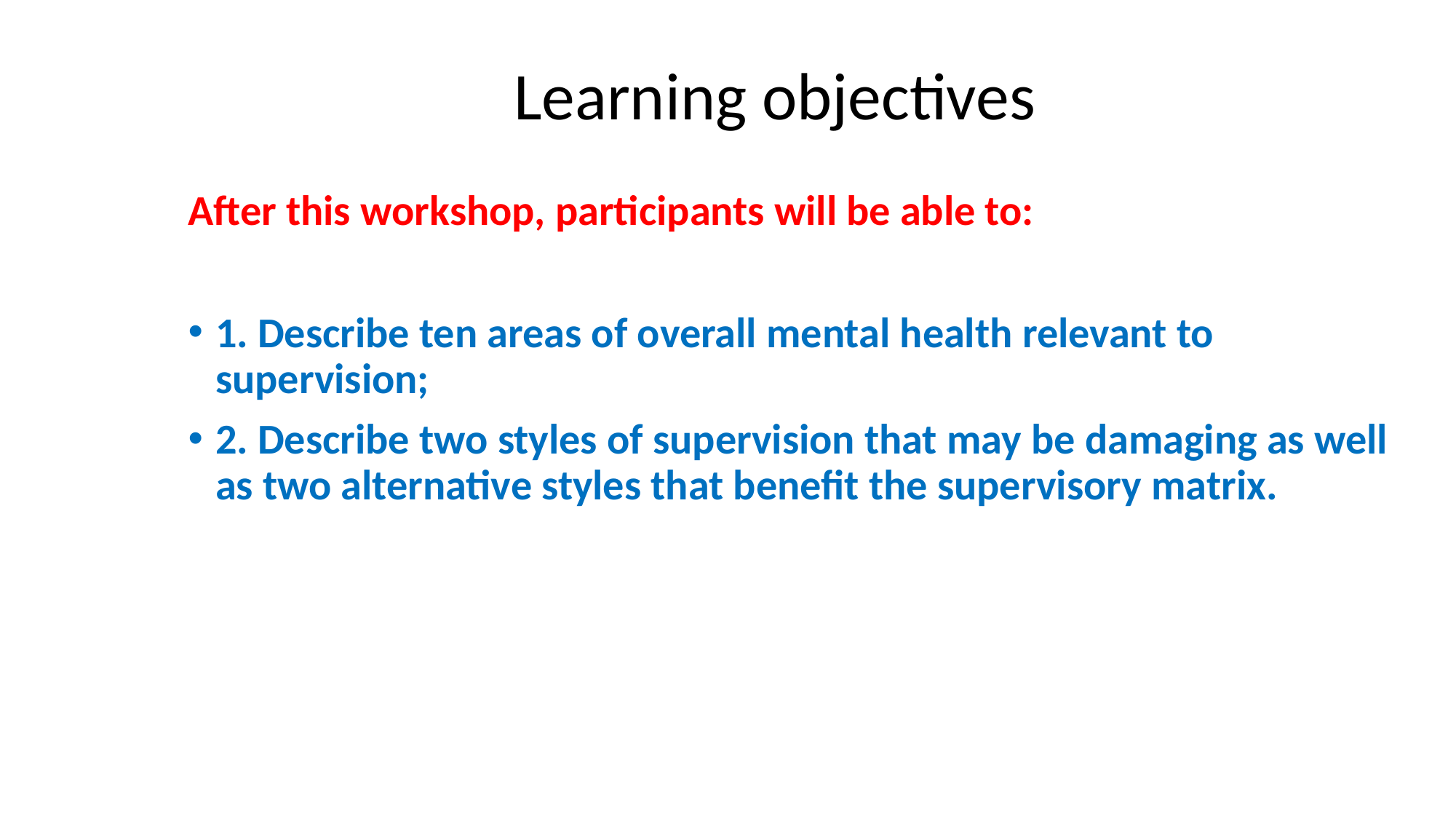

# Learning objectives
After this workshop, participants will be able to:

1. Describe ten areas of overall mental health relevant to supervision;
2. Describe two styles of supervision that may be damaging as well as two alternative styles that benefit the supervisory matrix.